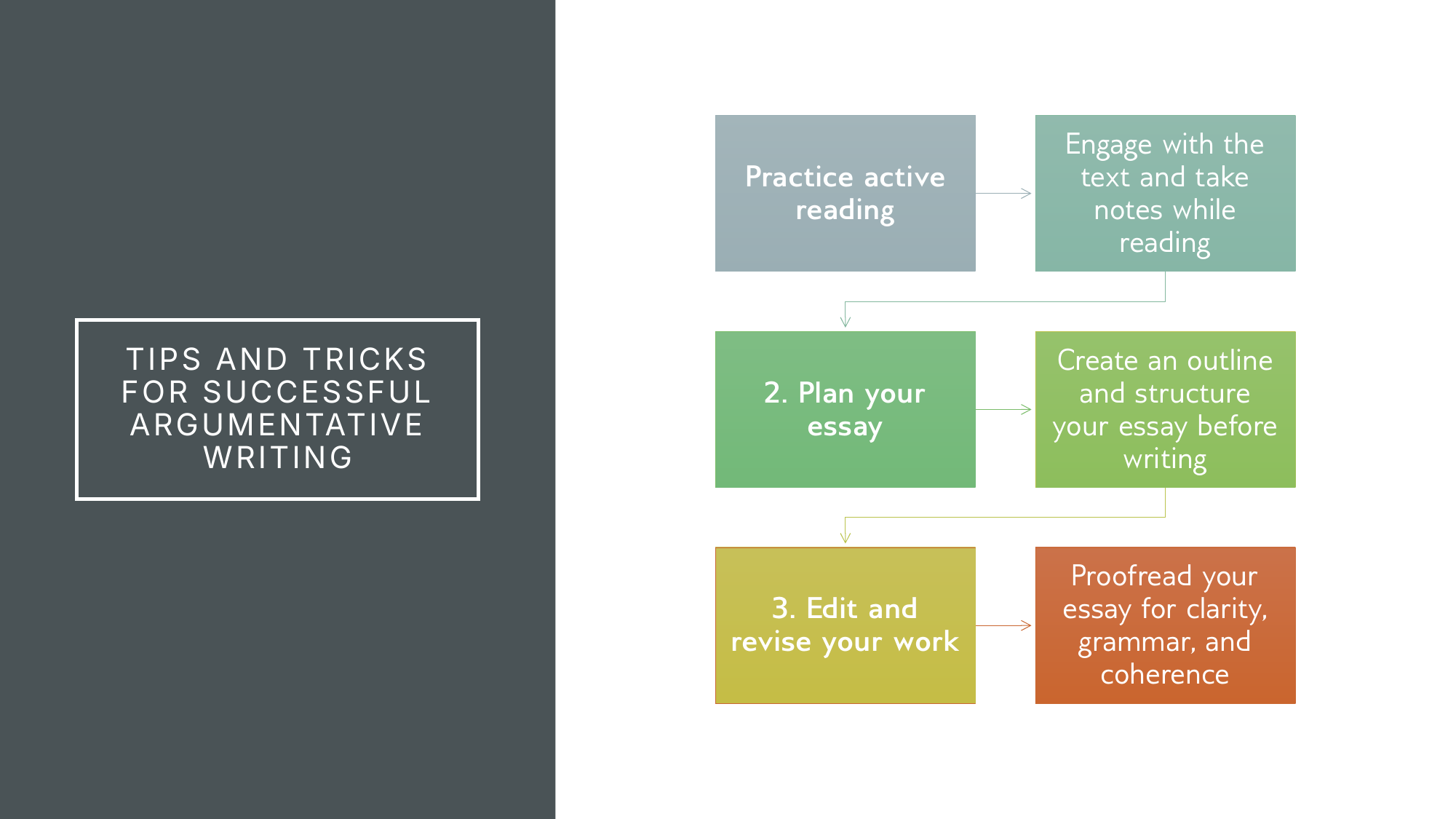

Practice active reading

Engage with the text and take notes while reading

2. Plan your essay

Create an outline and structure your essay before writing

3. Edit and revise your work
Proofread your essay for clarity, grammar, and coherence
# Tips and Tricks for Successful Argumentative Writing